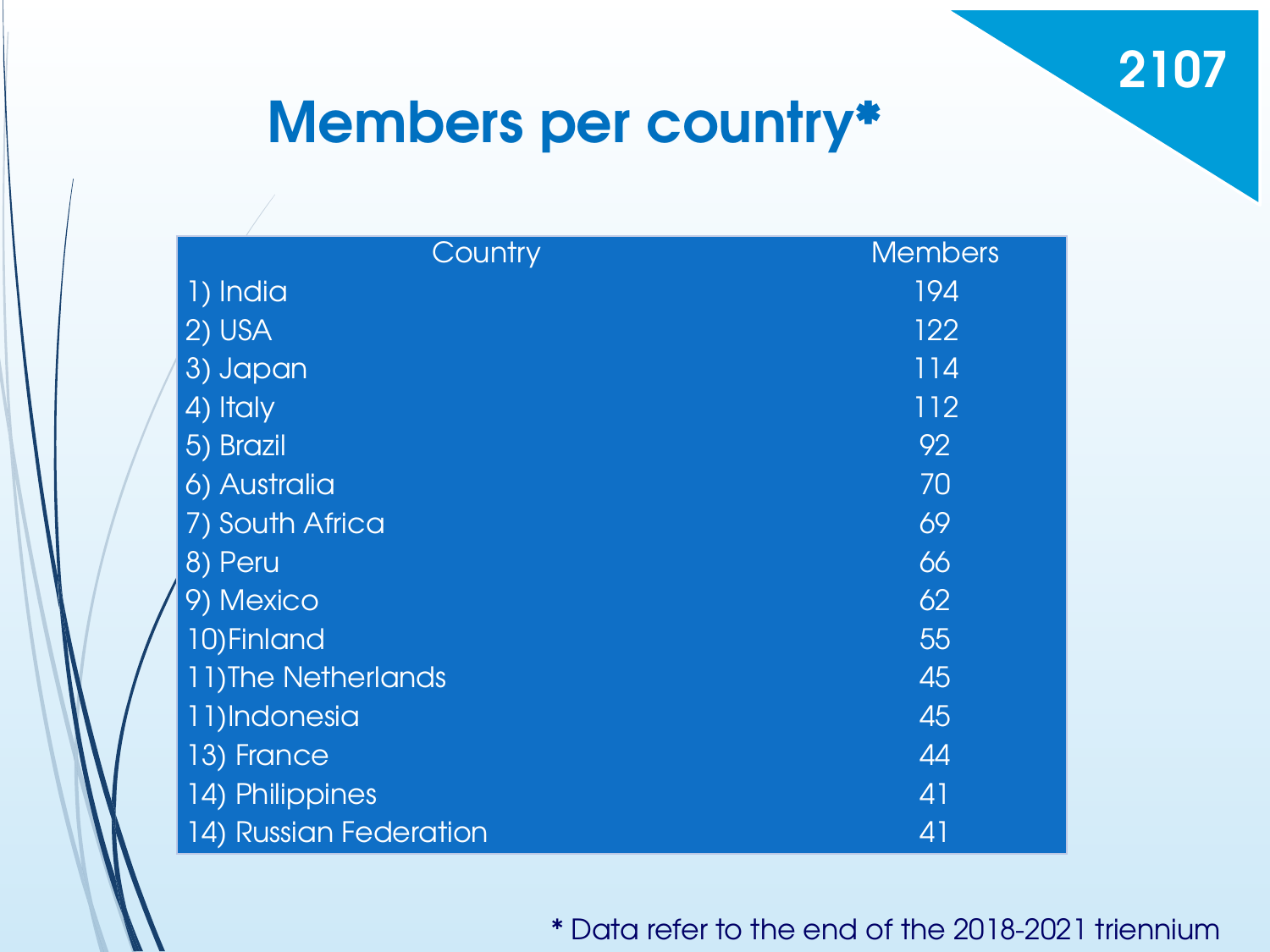

2107
Members per country*
| Country | Members |
| --- | --- |
| 1) India | 194 |
| 2) USA | 122 |
| 3) Japan | 114 |
| 4) Italy | 112 |
| 5) Brazil | 92 |
| 6) Australia | 70 |
| 7) South Africa | 69 |
| 8) Peru | 66 |
| 9) Mexico | 62 |
| 10)Finland | 55 |
| 11)The Netherlands | 45 |
| 11)Indonesia | 45 |
| 13) France | 44 |
| 14) Philippines | 41 |
| 14) Russian Federation | 41 |

* Data refer to the end of the 2018-2021 triennium